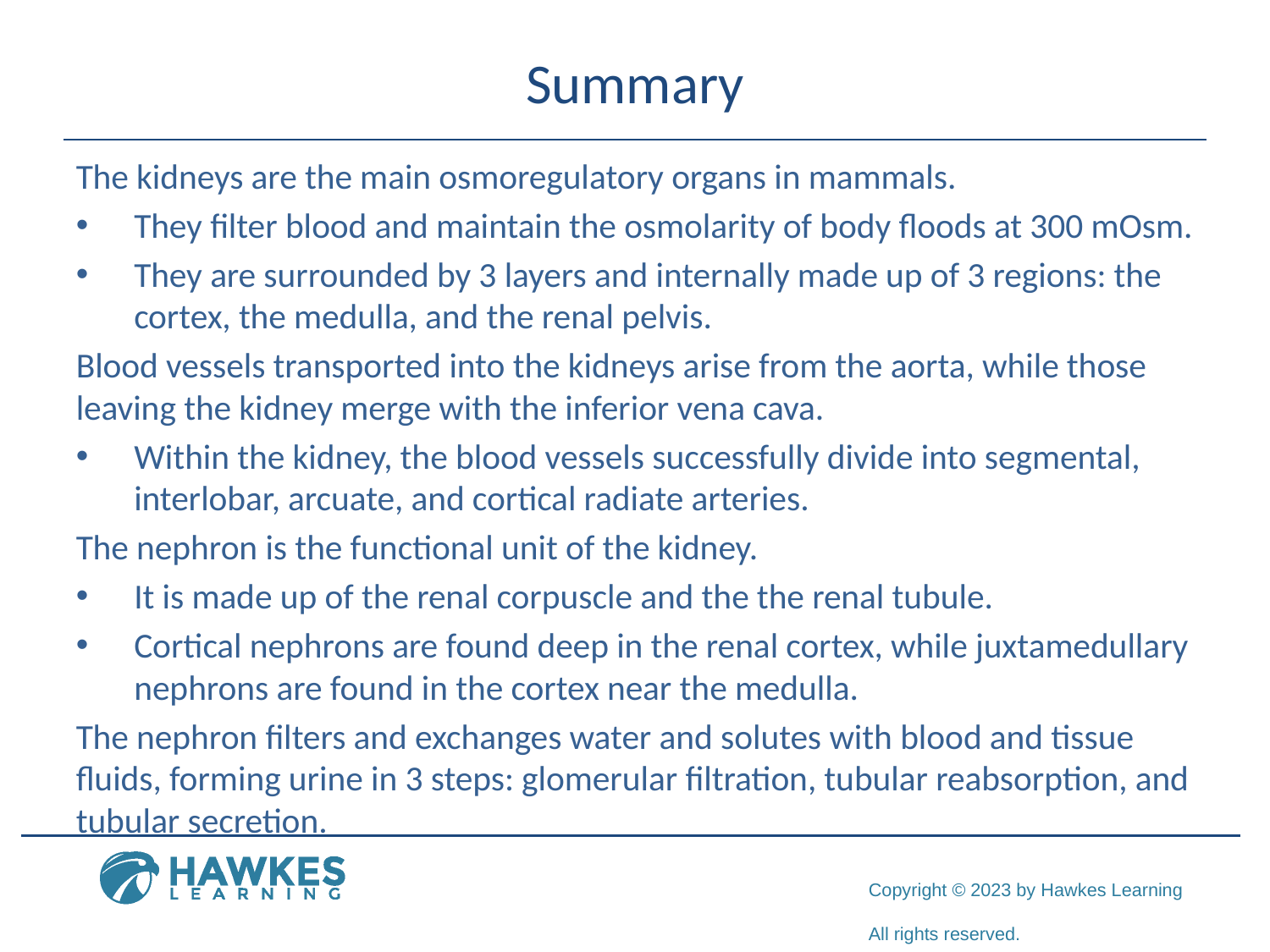

# Summary
The kidneys are the main osmoregulatory organs in mammals.
They filter blood and maintain the osmolarity of body floods at 300 mOsm.
They are surrounded by 3 layers and internally made up of 3 regions: the cortex, the medulla, and the renal pelvis.
Blood vessels transported into the kidneys arise from the aorta, while those leaving the kidney merge with the inferior vena cava.
Within the kidney, the blood vessels successfully divide into segmental, interlobar, arcuate, and cortical radiate arteries.
The nephron is the functional unit of the kidney.
It is made up of the renal corpuscle and the the renal tubule.
Cortical nephrons are found deep in the renal cortex, while juxtamedullary nephrons are found in the cortex near the medulla.
The nephron filters and exchanges water and solutes with blood and tissue fluids, forming urine in 3 steps: glomerular filtration, tubular reabsorption, and tubular secretion.